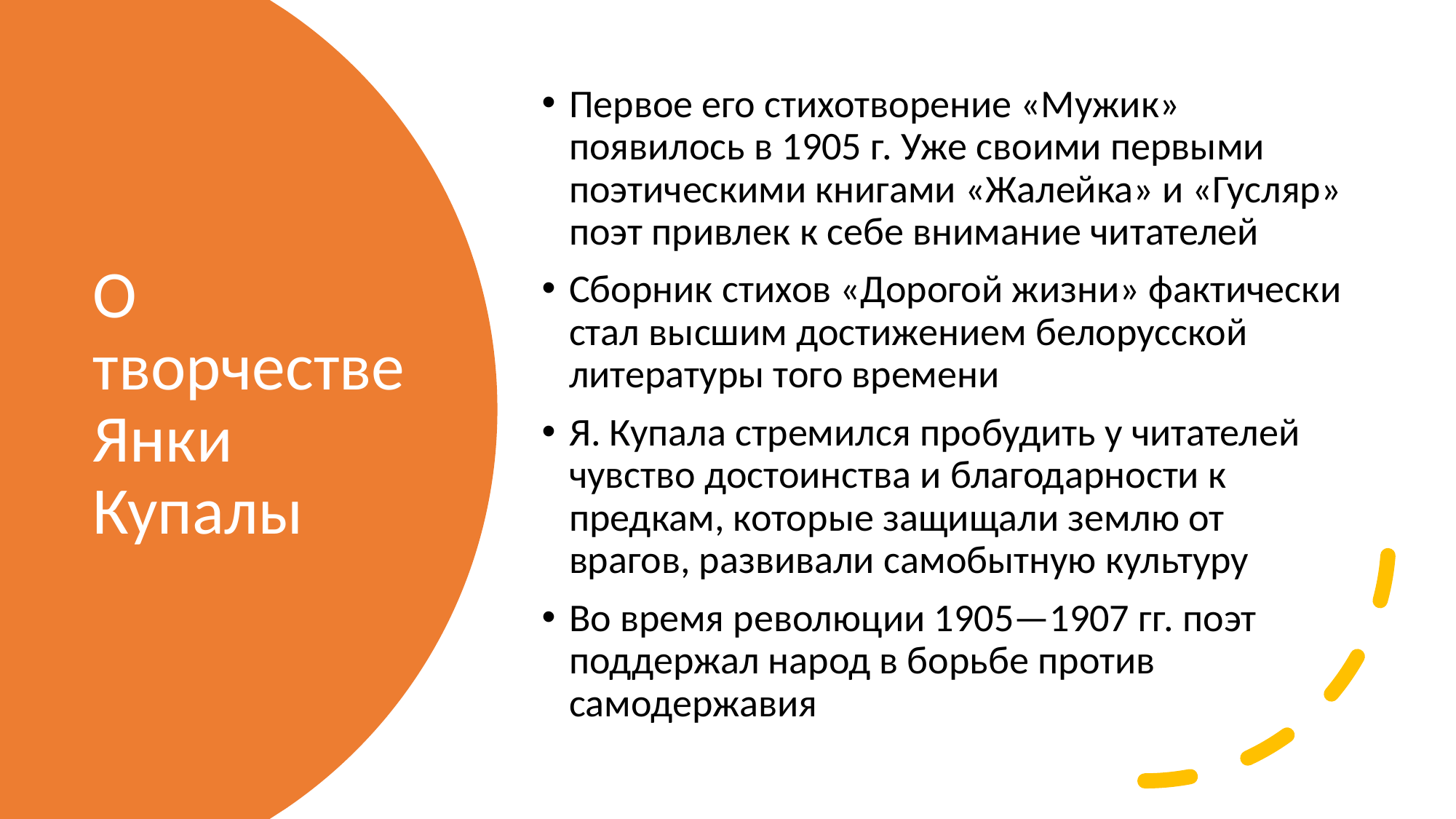

Первое его стихотворение «Мужик» появилось в 1905 г. Уже своими первыми поэтическими книгами «Жалейка» и «Гусляр» поэт привлек к себе внимание читателей
Сборник стихов «Дорогой жизни» фактически стал высшим достижением белорусской литературы того времени
Я. Купала стремился пробудить у читателей чувство достоинства и благодарности к предкам, которые защищали землю от врагов, развивали самобытную культуру
Во время революции 1905—1907 гг. поэт поддержал народ в борьбе против самодержавия
# О творчестве Янки Купалы